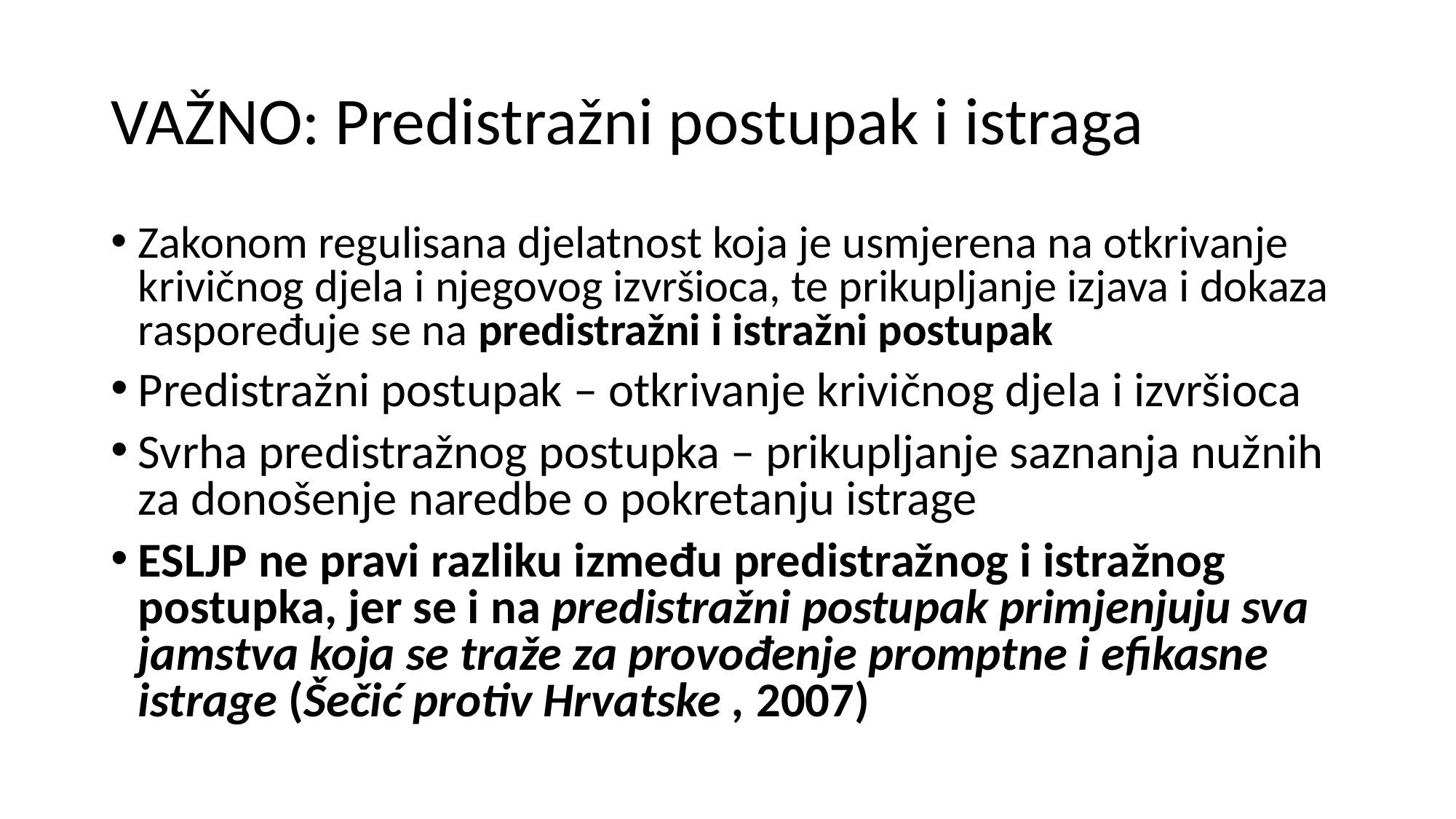

# VAŽNO: Predistražni postupak i istraga
Zakonom regulisana djelatnost koja je usmjerena na otkrivanje krivičnog djela i njegovog izvršioca, te prikupljanje izjava i dokaza raspoređuje se na predistražni i istražni postupak
Predistražni postupak – otkrivanje krivičnog djela i izvršioca
Svrha predistražnog postupka – prikupljanje saznanja nužnih za donošenje naredbe o pokretanju istrage
ESLJP ne pravi razliku između predistražnog i istražnog postupka, jer se i na predistražni postupak primjenjuju sva jamstva koja se traže za provođenje promptne i efikasne istrage (Šečić protiv Hrvatske , 2007)